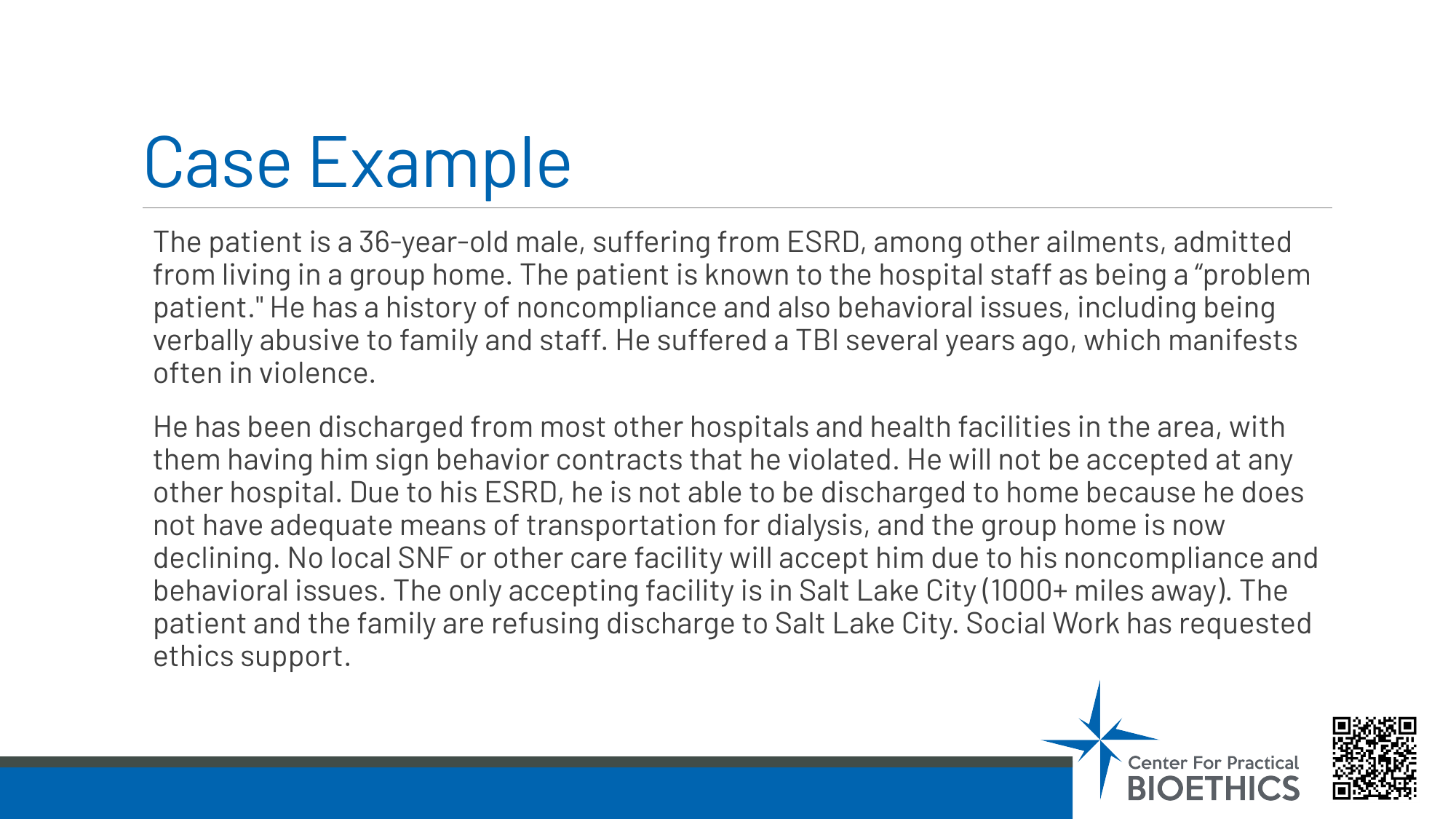

# Case Example
The patient is a 36-year-old male, suffering from ESRD, among other ailments, admitted from living in a group home. The patient is known to the hospital staff as being a “problem patient." He has a history of noncompliance and also behavioral issues, including being verbally abusive to family and staff. He suffered a TBI several years ago, which manifests often in violence.
He has been discharged from most other hospitals and health facilities in the area, with them having him sign behavior contracts that he violated. He will not be accepted at any other hospital. Due to his ESRD, he is not able to be discharged to home because he does not have adequate means of transportation for dialysis, and the group home is now declining. No local SNF or other care facility will accept him due to his noncompliance and behavioral issues. The only accepting facility is in Salt Lake City (1000+ miles away). The patient and the family are refusing discharge to Salt Lake City. Social Work has requested ethics support.